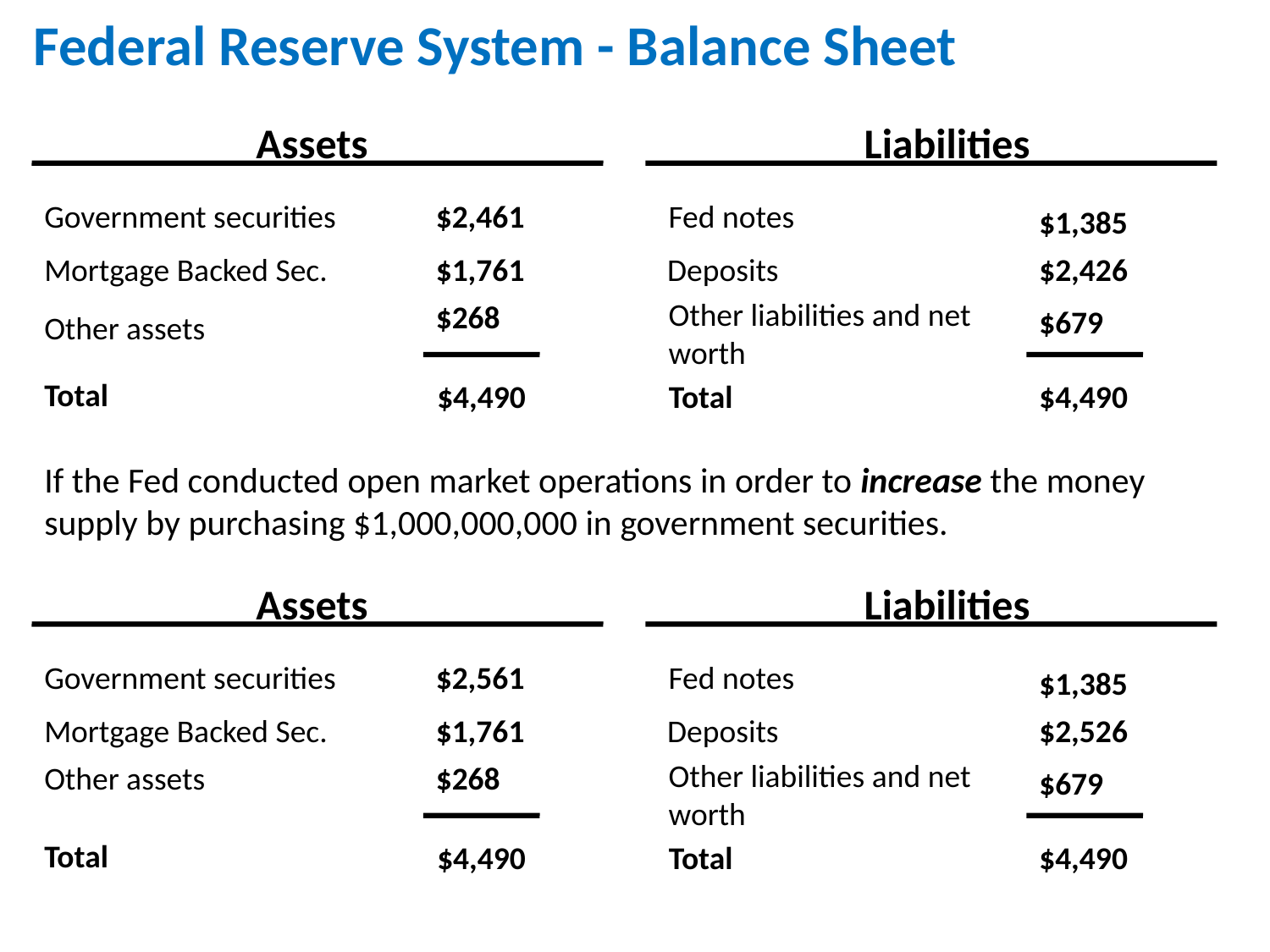

Federal Reserve System - Balance Sheet
Assets
Liabilities

Government securities
$2,461
Fed notes
$1,385
Mortgage Backed Sec.
$1,761
Deposits
$2,426
Other liabilities and net worth
$268
$679
Other assets

Total
$4,490
Total
$4,490
If the Fed conducted open market operations in order to increase the money supply by purchasing $1,000,000,000 in government securities.
Assets
Liabilities

Government securities
$2,561
Fed notes
$1,385
Mortgage Backed Sec.
$1,761
Deposits
$2,526
Other liabilities and net worth
$268
Other assets
$679

Total
$4,490
Total
$4,490